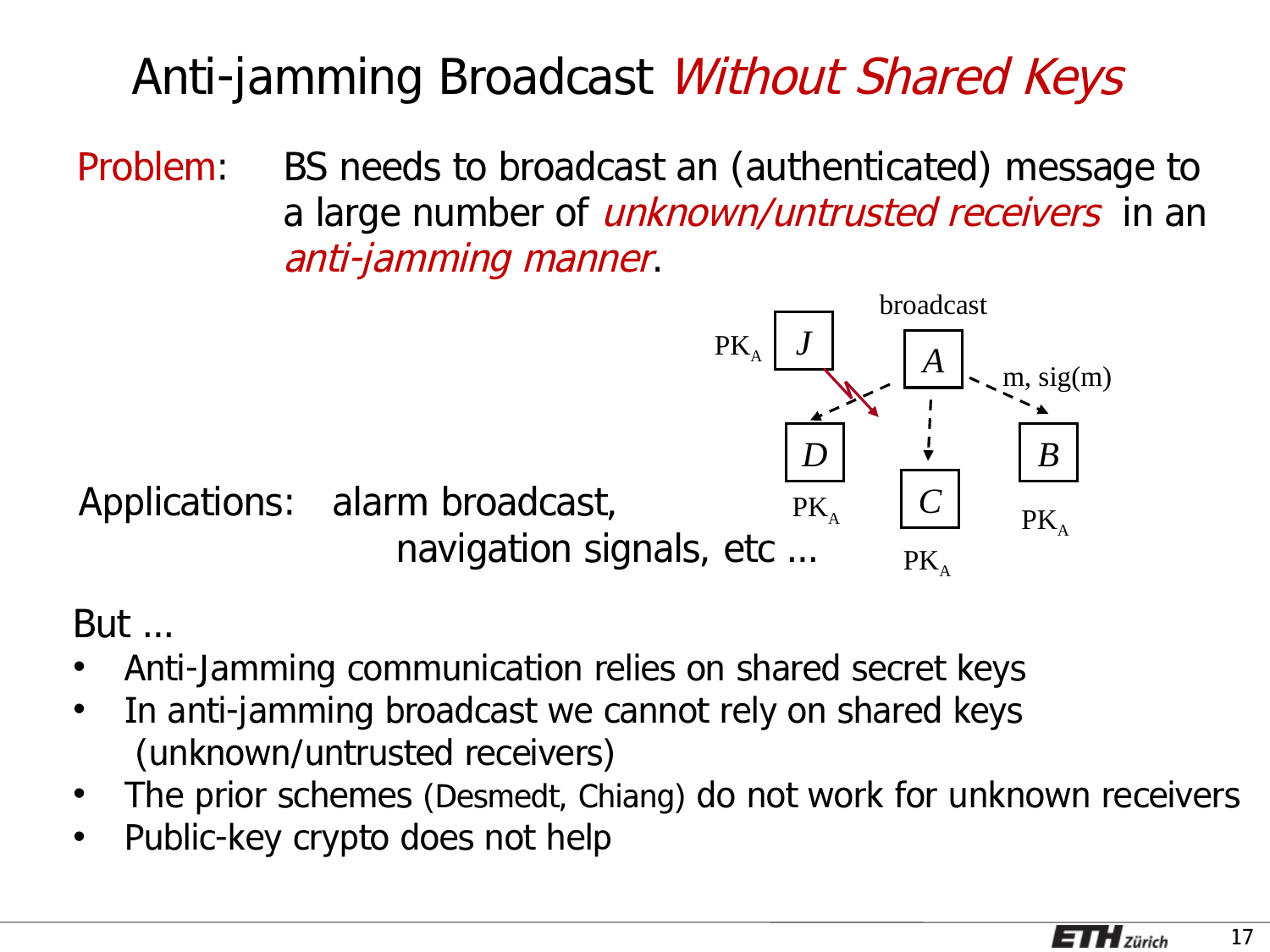

# Anti-jamming Broadcast Without Shared Keys
Problem:	BS needs to broadcast an (authenticated) message to 				a large number of unknown/untrusted receivers  in an 				anti-jamming manner.
broadcast
J
PKA
A
m, sig(m)

D
B
C
Applications: 	alarm broadcast,
					navigation signals, etc …

PKA
PKA
PKA
But …
  Anti-Jamming communication relies on shared secret keys
  In anti-jamming broadcast we cannot rely on shared keys
   (unknown/untrusted receivers)
  The prior schemes (Desmedt, Chiang) do not work for unknown receivers
  Public-key crypto does not help